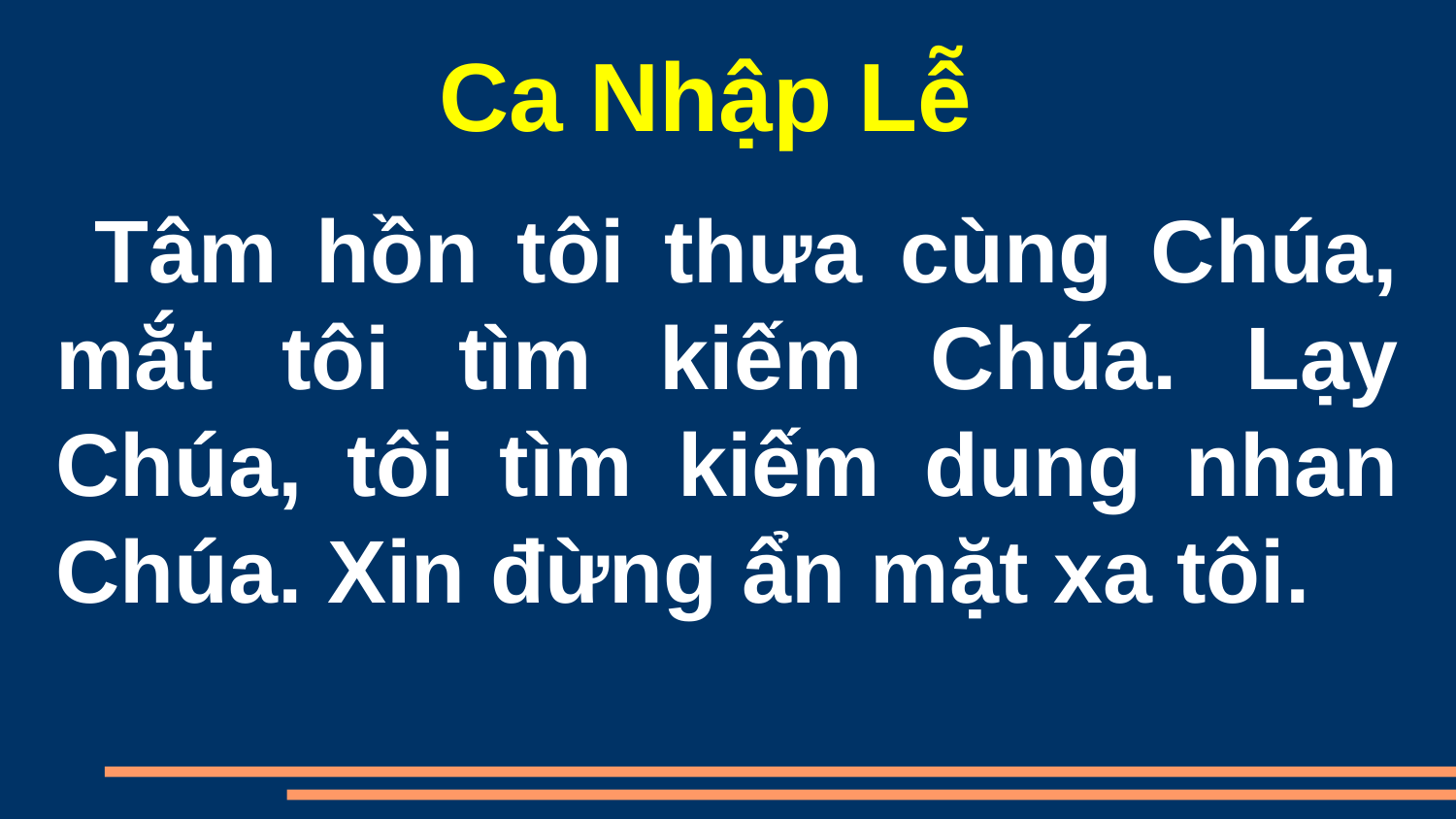

Ca Nhập Lễ
 Tâm hồn tôi thưa cùng Chúa, mắt tôi tìm kiếm Chúa. Lạy Chúa, tôi tìm kiếm dung nhan Chúa. Xin đừng ẩn mặt xa tôi.